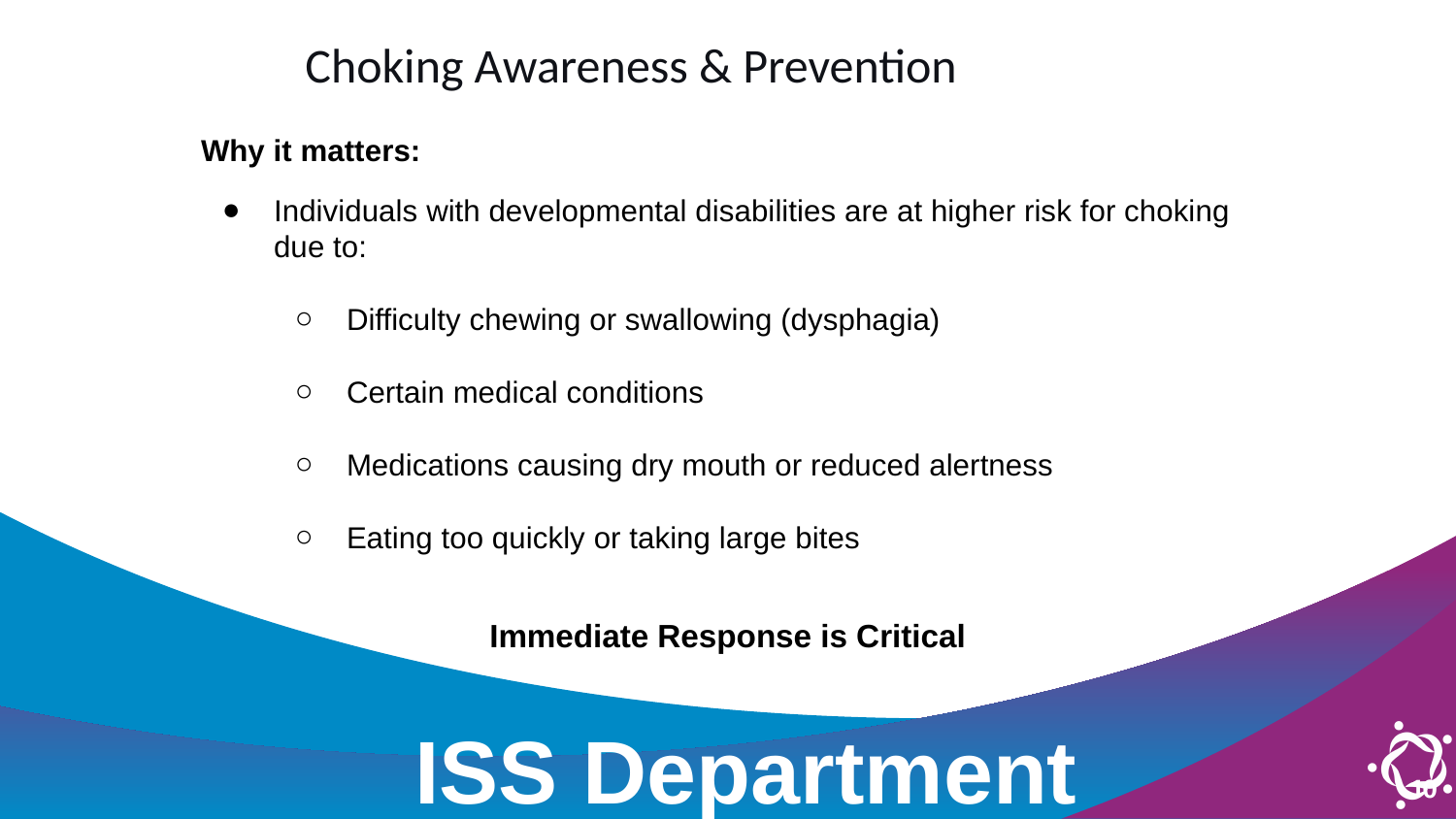

Choking Awareness & Prevention
Why it matters:
Individuals with developmental disabilities are at higher risk for choking due to:
Difficulty chewing or swallowing (dysphagia)
Certain medical conditions
Medications causing dry mouth or reduced alertness
Eating too quickly or taking large bites
Immediate Response is Critical

ISS Department
10